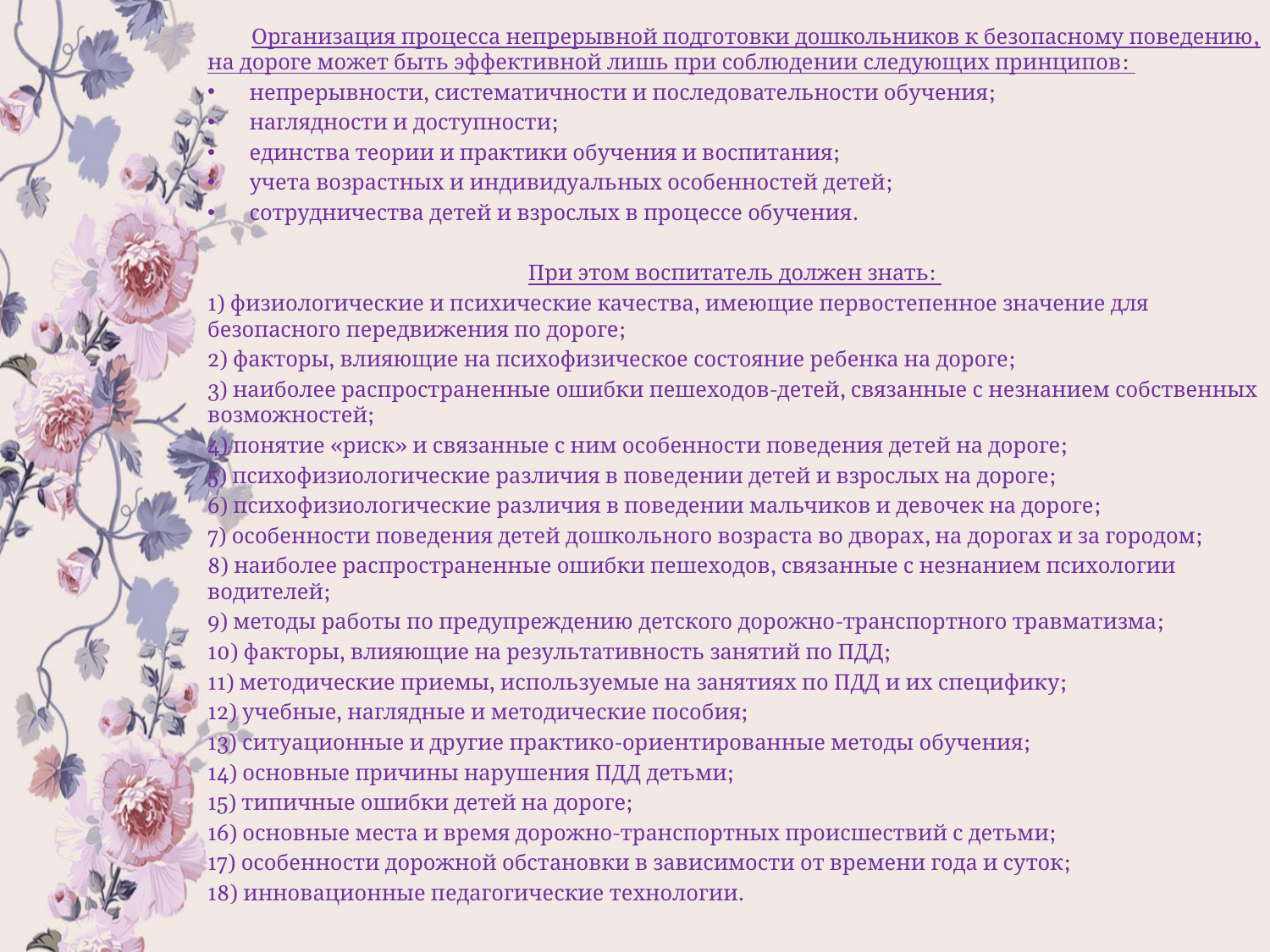

Организация процесса непрерывной подготовки дошкольников к безопасному поведению, на дороге может быть эффективной лишь при соблюдении следующих принципов:
непрерывности, систематичности и последовательности обучения;
наглядности и доступности;
единства теории и практики обучения и воспитания;
учета возрастных и индивидуальных особенностей детей;
сотрудничества детей и взрослых в процессе обучения.

При этом воспитатель должен знать:
1) физиологические и психические качества, имеющие первостепенное значение для безопасного передвижения по дороге;
2) факторы, влияющие на психофизическое состояние ребенка на дороге;
3) наиболее распространенные ошибки пешеходов-детей, связанные с незнанием собственных возможностей;
4) понятие «риск» и связанные с ним особенности поведения детей на дороге;
5) психофизиологические различия в поведении детей и взрослых на дороге;
6) психофизиологические различия в поведении мальчиков и девочек на дороге;
7) особенности поведения детей дошкольного возраста во дворах, на дорогах и за городом;
8) наиболее распространенные ошибки пешеходов, связанные с незнанием психологии водителей;
9) методы работы по предупреждению детского дорожно-транспортного травматизма;
10) факторы, влияющие на результативность занятий по ПДД;
11) методические приемы, используемые на занятиях по ПДД и их специфику;
12) учебные, наглядные и методические пособия;
13) ситуационные и другие практико-ориентированные методы обучения;
14) основные причины нарушения ПДД детьми;
15) типичные ошибки детей на дороге;
16) основные места и время дорожно-транспортных происшествий с детьми;
17) особенности дорожной обстановки в зависимости от времени года и суток;
18) инновационные педагогические технологии.